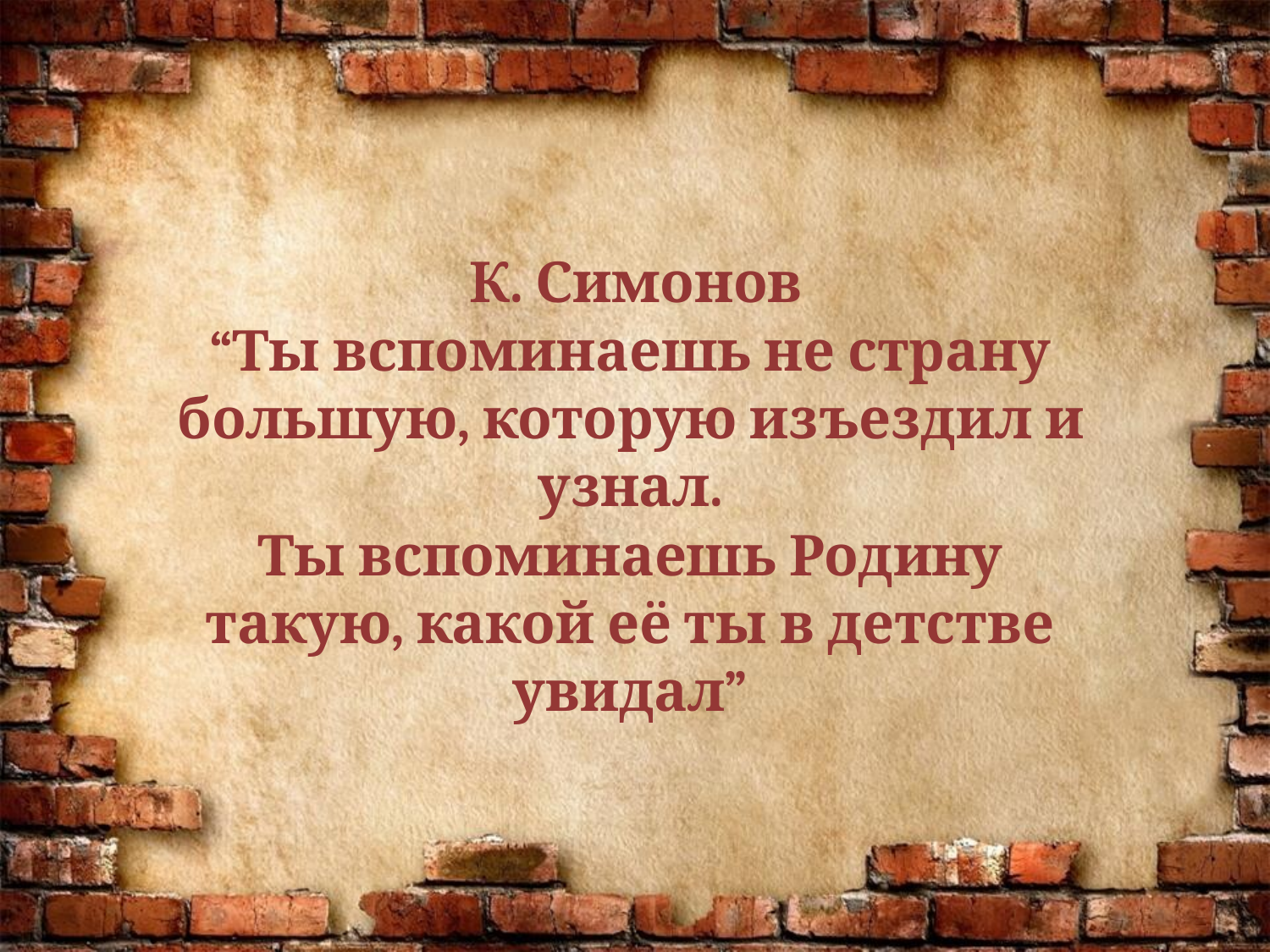

К. Симонов
“Ты вспоминаешь не страну большую, которую изъездил и узнал.
Ты вспоминаешь Родину такую, какой её ты в детстве увидал”